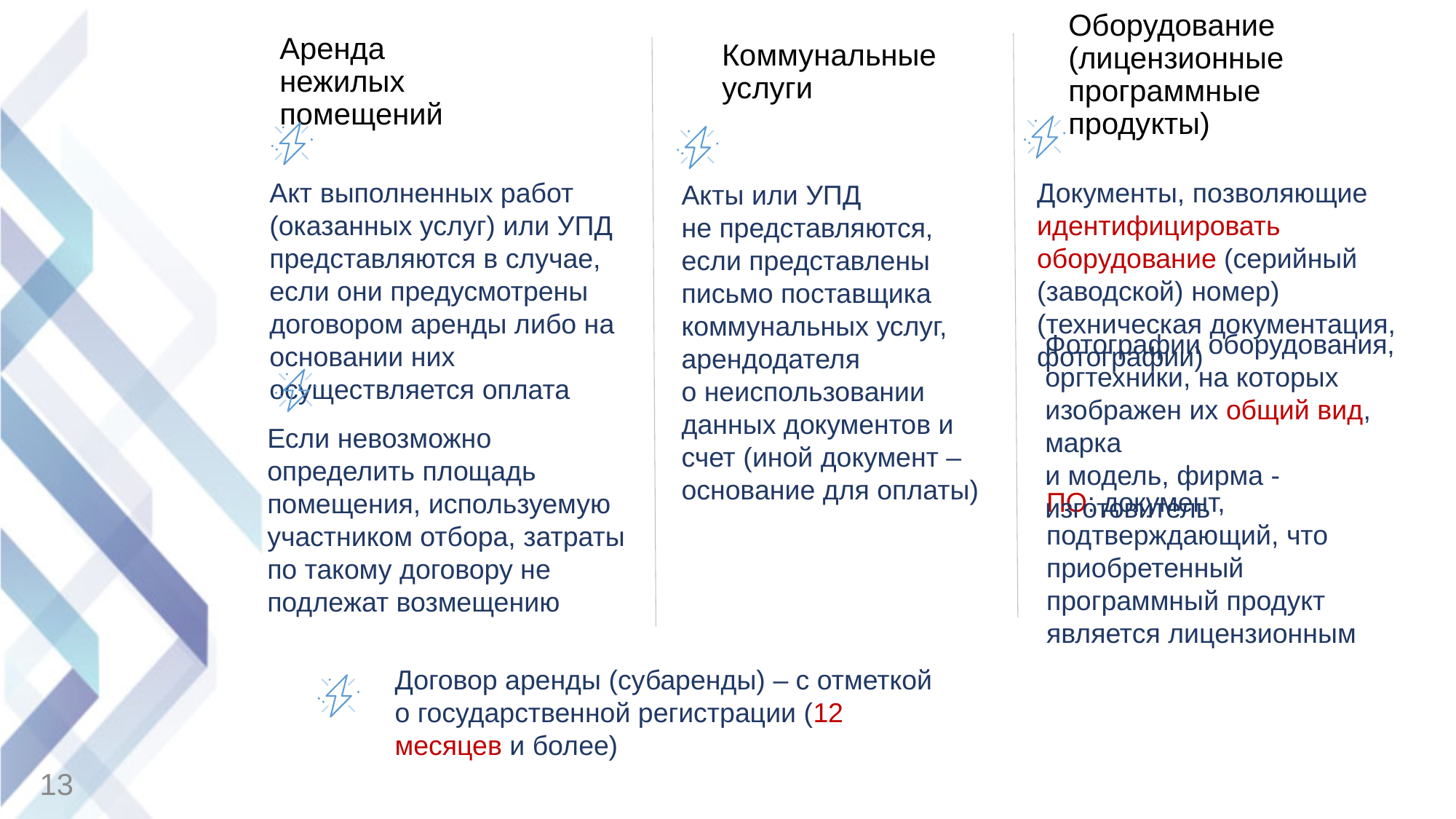

Оборудование (лицензионные программные продукты)
Коммунальные услуги
# Аренда нежилых помещений

Акты или УПД
не представляются, если представлены письмо поставщика коммунальных услуг, арендодателя
о неиспользовании данных документов и счет (иной документ – основание для оплаты)
Акт выполненных работ (оказанных услуг) или УПД представляются в случае, если они предусмотрены договором аренды либо на основании них осуществляется оплата
Документы, позволяющие идентифицировать оборудование (серийный (заводской) номер)
(техническая документация, фотографии)
Фотографии оборудования, оргтехники, на которых изображен их общий вид, марка
и модель, фирма - изготовитель

Если невозможно определить площадь помещения, используемую участником отбора, затраты по такому договору не подлежат возмещению
ПО: документ, подтверждающий, что приобретенный программный продукт является лицензионным
Договор аренды (субаренды) – с отметкой
о государственной регистрации (12 месяцев и более)

13